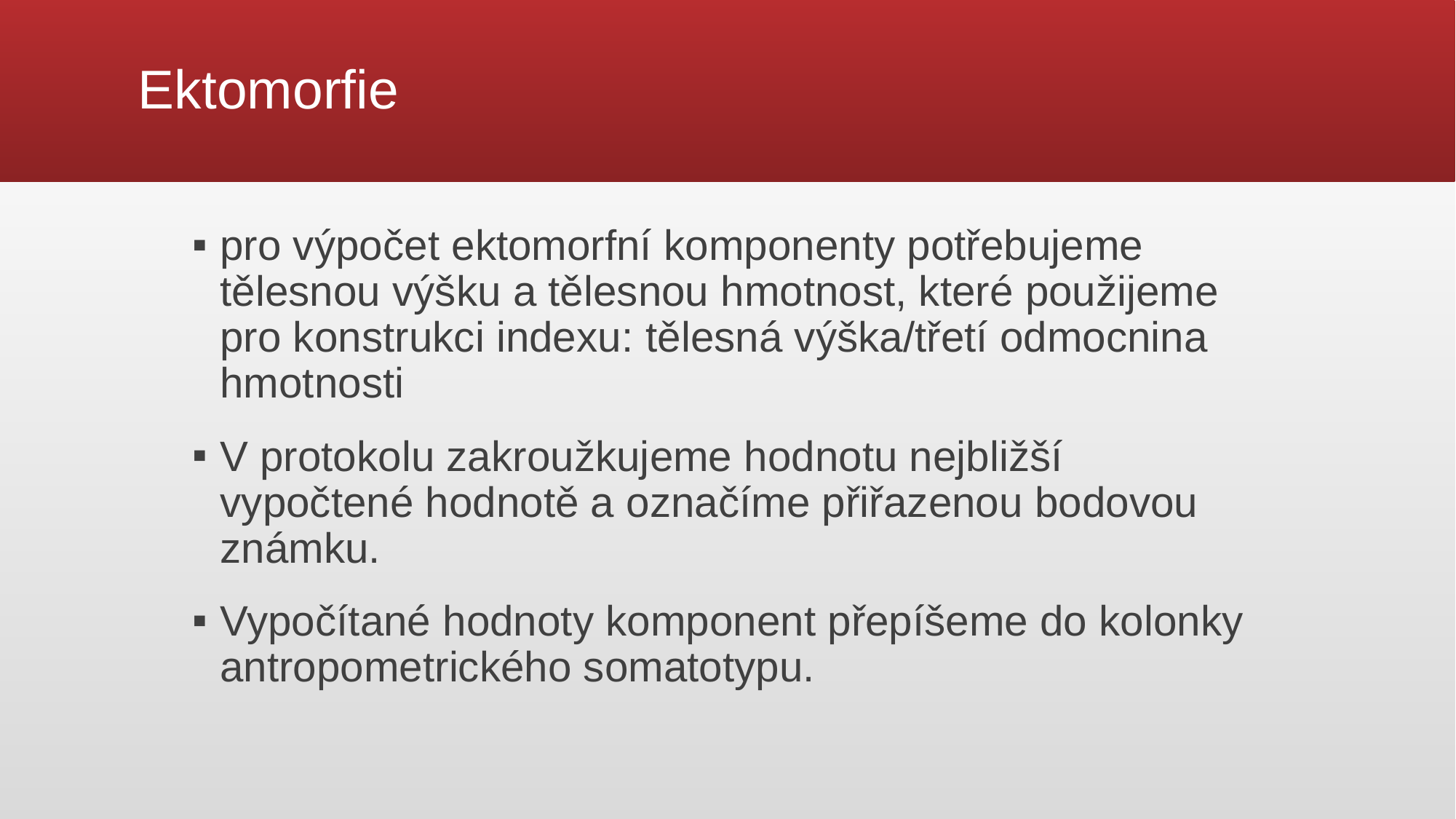

# Ektomorfie
pro výpočet ektomorfní komponenty potřebujeme tělesnou výšku a tělesnou hmotnost, které použijeme pro konstrukci indexu: tělesná výška/třetí odmocnina hmotnosti
V protokolu zakroužkujeme hodnotu nejbližší vypočtené hodnotě a označíme přiřazenou bodovou známku.
Vypočítané hodnoty komponent přepíšeme do kolonky antropometrického somatotypu.